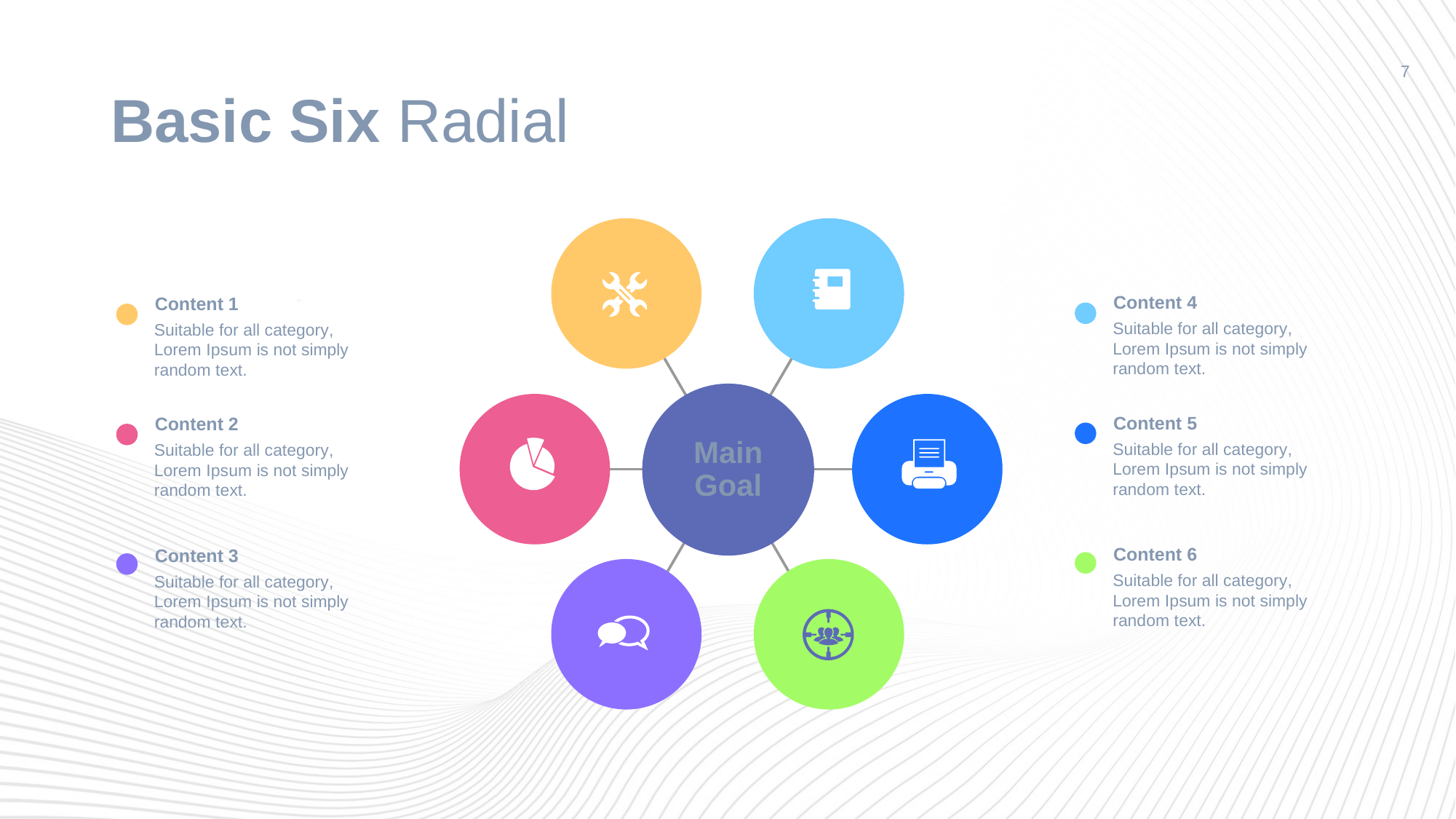

# Basic Six Radial
7

Content 4

Suitable for all category, Lorem Ipsum is not simply random text.
Content 1

Suitable for all category, Lorem Ipsum is not simply random text.
Main
Goal

Content 5

Suitable for all category, Lorem Ipsum is not simply random text.
Content 2

Suitable for all category, Lorem Ipsum is not simply random text.
Content 6

Suitable for all category, Lorem Ipsum is not simply random text.
Content 3

Suitable for all category, Lorem Ipsum is not simply random text.